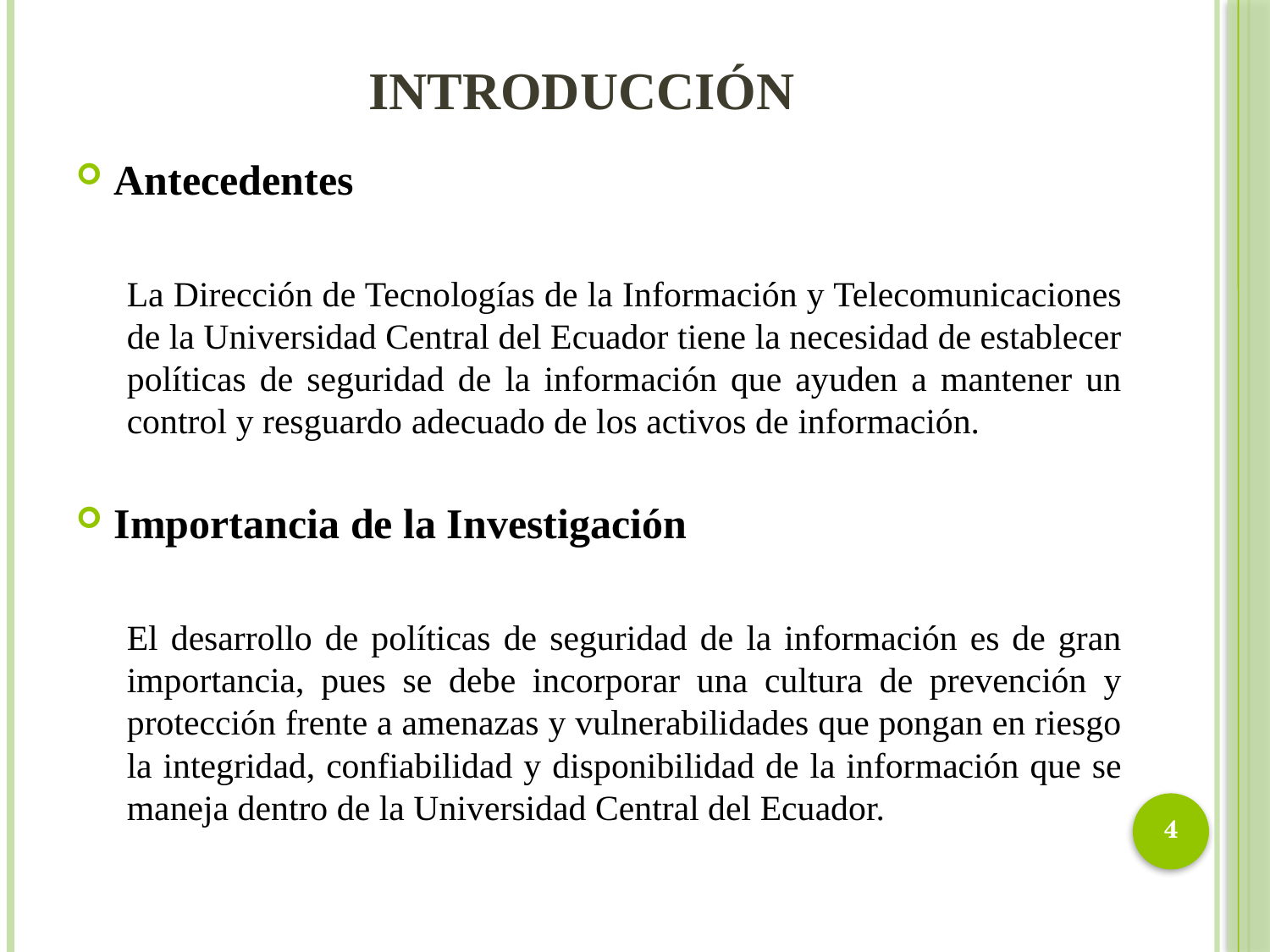

# INTRODUCCIÓN
Antecedentes

La Dirección de Tecnologías de la Información y Telecomunicaciones de la Universidad Central del Ecuador tiene la necesidad de establecer políticas de seguridad de la información que ayuden a mantener un control y resguardo adecuado de los activos de información.

Importancia de la Investigación

El desarrollo de políticas de seguridad de la información es de gran importancia, pues se debe incorporar una cultura de prevención y protección frente a amenazas y vulnerabilidades que pongan en riesgo la integridad, confiabilidad y disponibilidad de la información que se maneja dentro de la Universidad Central del Ecuador.

4